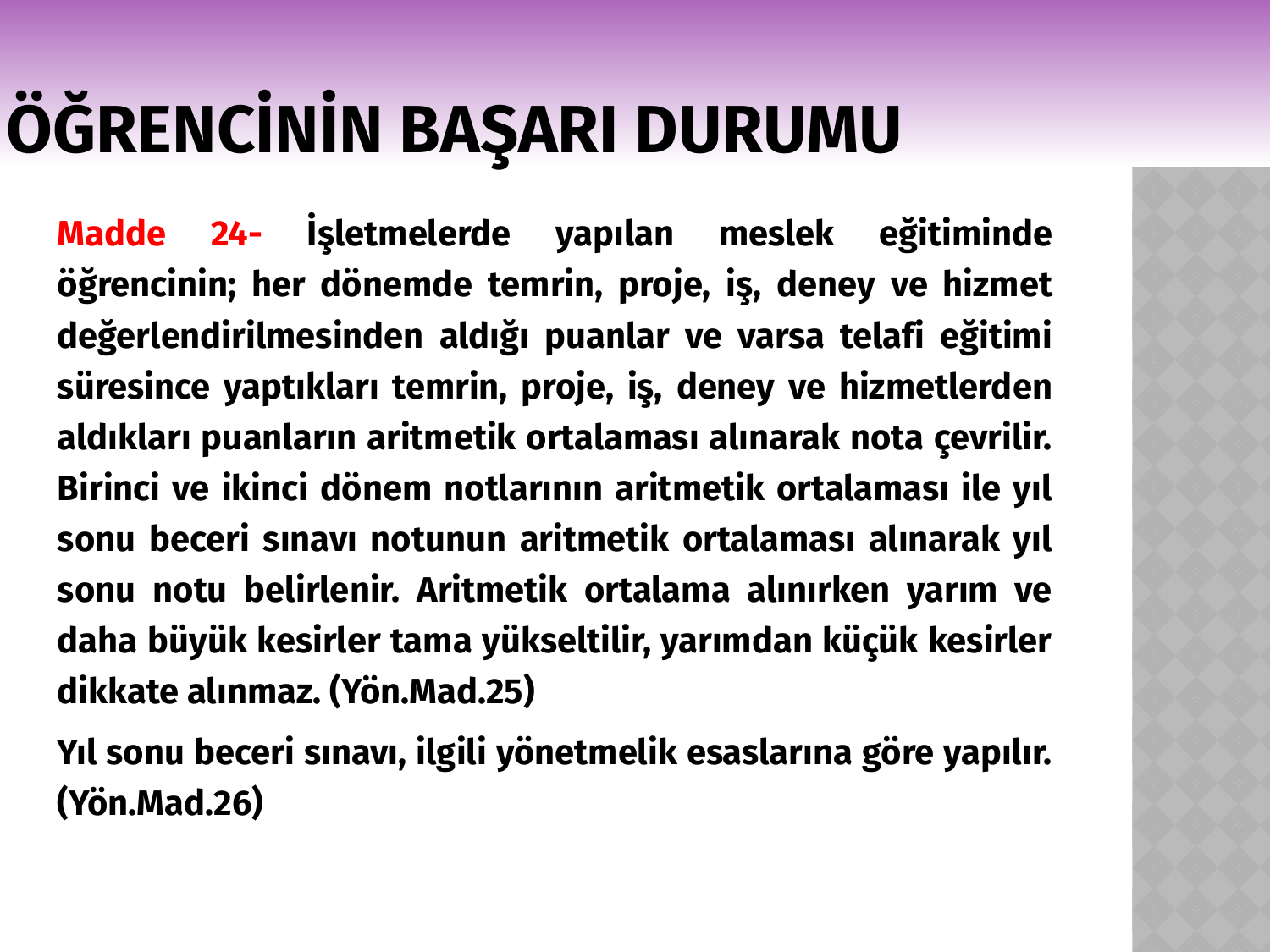

# ÖĞRENCİNİN BAŞARI DURUMU
Madde 24- İşletmelerde yapılan meslek eğitiminde öğrencinin; her dönemde temrin, proje, iş, deney ve hizmet değerlendirilmesinden aldığı puanlar ve varsa telafi eğitimi süresince yaptıkları temrin, proje, iş, deney ve hizmetlerden aldıkları puanların aritmetik ortalaması alınarak nota çevrilir. Birinci ve ikinci dönem notlarının aritmetik ortalaması ile yıl sonu beceri sınavı notunun aritmetik ortalaması alınarak yıl sonu notu belirlenir. Aritmetik ortalama alınırken yarım ve daha büyük kesirler tama yükseltilir, yarımdan küçük kesirler dikkate alınmaz. (Yön.Mad.25)
Yıl sonu beceri sınavı, ilgili yönetmelik esaslarına göre yapılır. (Yön.Mad.26)